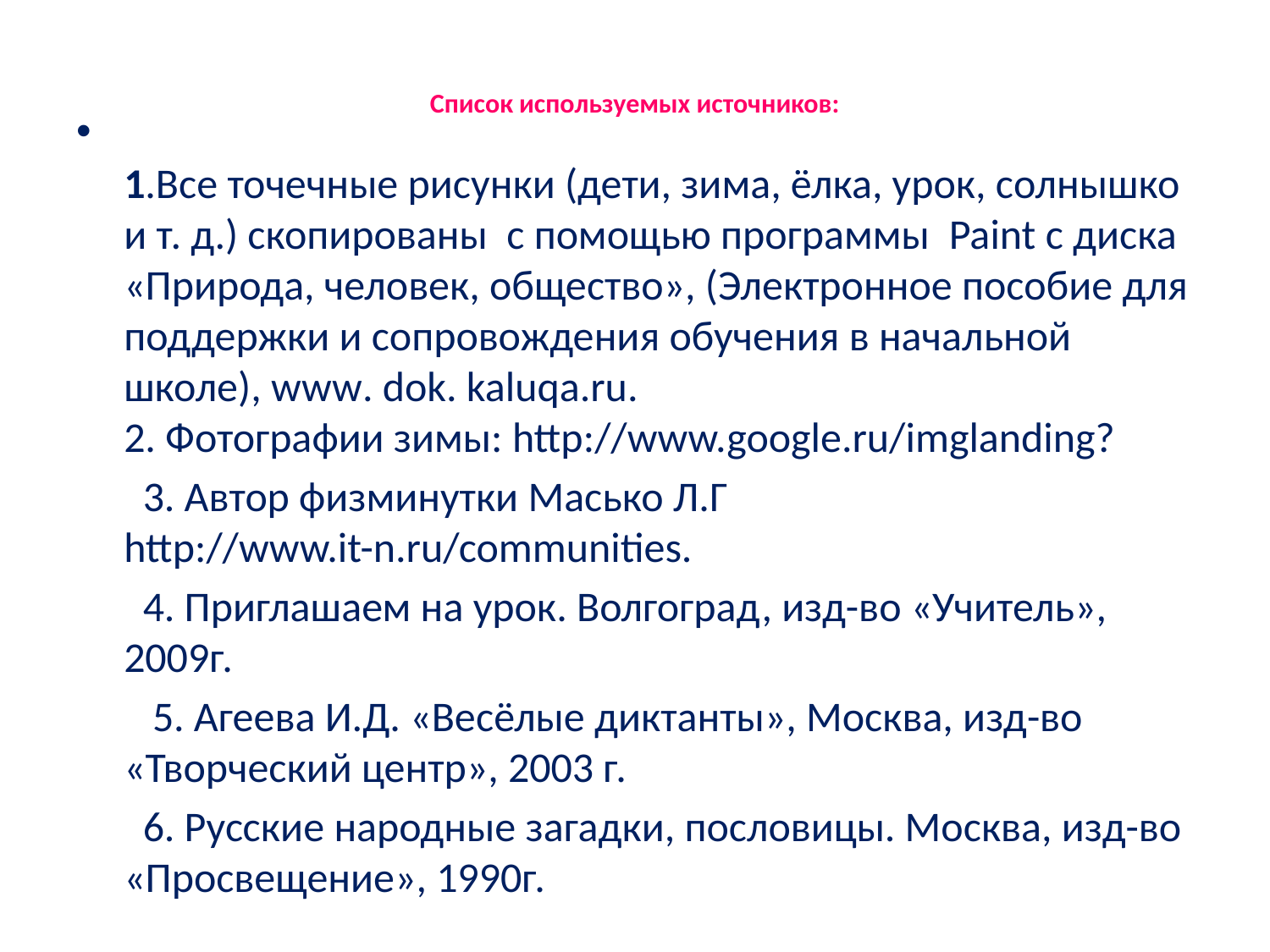

# Список используемых источников:
1.Все точечные рисунки (дети, зима, ёлка, урок, солнышко и т. д.) скопированы  с помощью программы  Paint с диска «Природа, человек, общество», (Электронное пособие для поддержки и сопровождения обучения в начальной школе), www. dok. kaluqa.ru.
2. Фотографии зимы: http://www.google.ru/imglanding?
       3. Автор физминутки Масько Л.Г  http://www.it-n.ru/communities.
       4. Приглашаем на урок. Волгоград, изд-во «Учитель», 2009г.
        5. Агеева И.Д. «Весёлые диктанты», Москва, изд-во «Творческий центр», 2003 г.
       6. Русские народные загадки, пословицы. Москва, изд-во «Просвещение», 1990г.